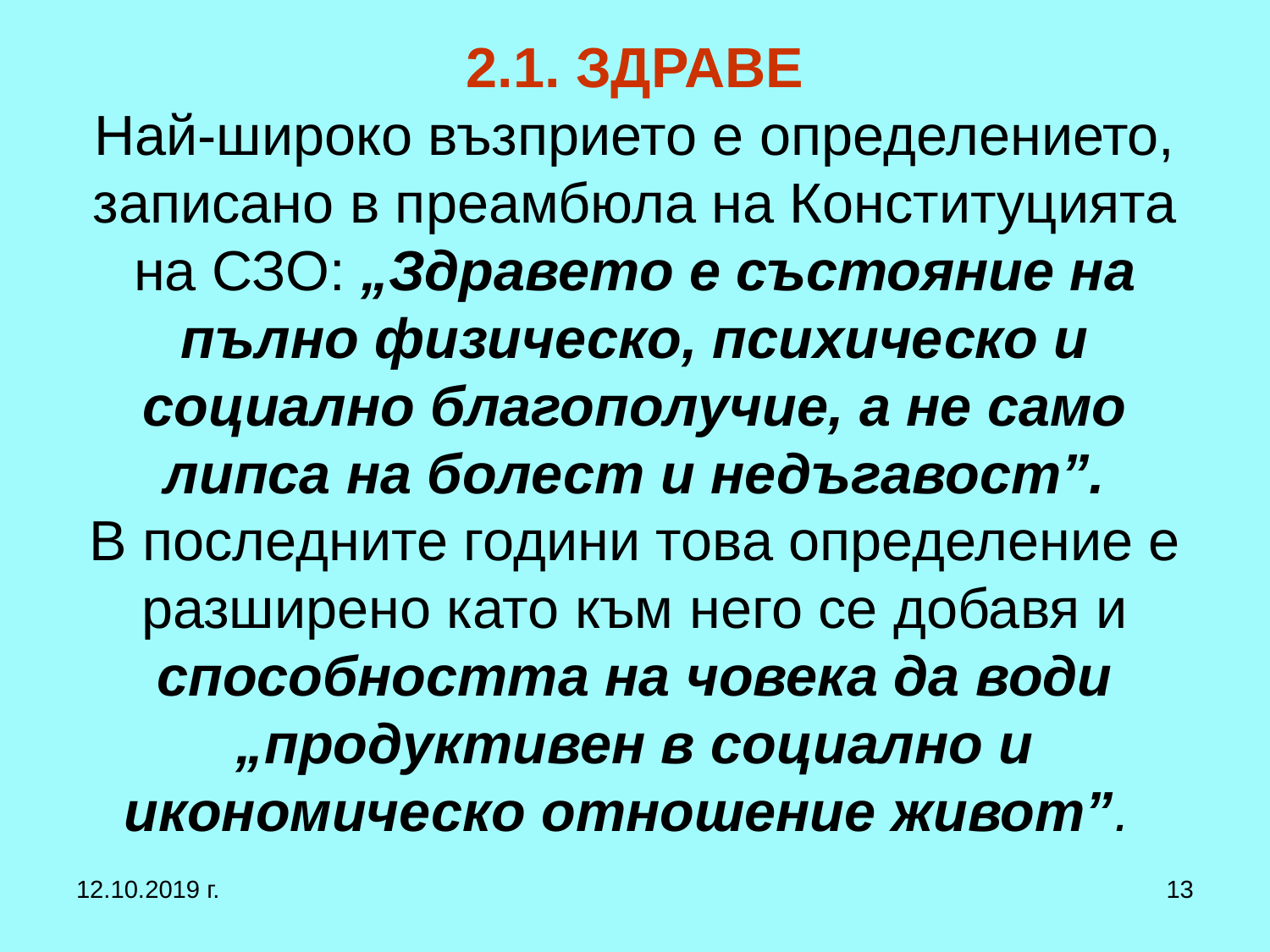

# 2.1. ЗДРАВЕ Най-широко възприето e определението, записано в преамбюла на Конституцията на СЗО: „Здравето е състояние на пълно физическо, психическо и социално благополучие, а не само липса на болест и недъгавост”. В последните години това определение е разширено като към него се добавя и способността на човека да води „продуктивен в социално и икономическо отношение живот”.
12.10.2019 г.
13